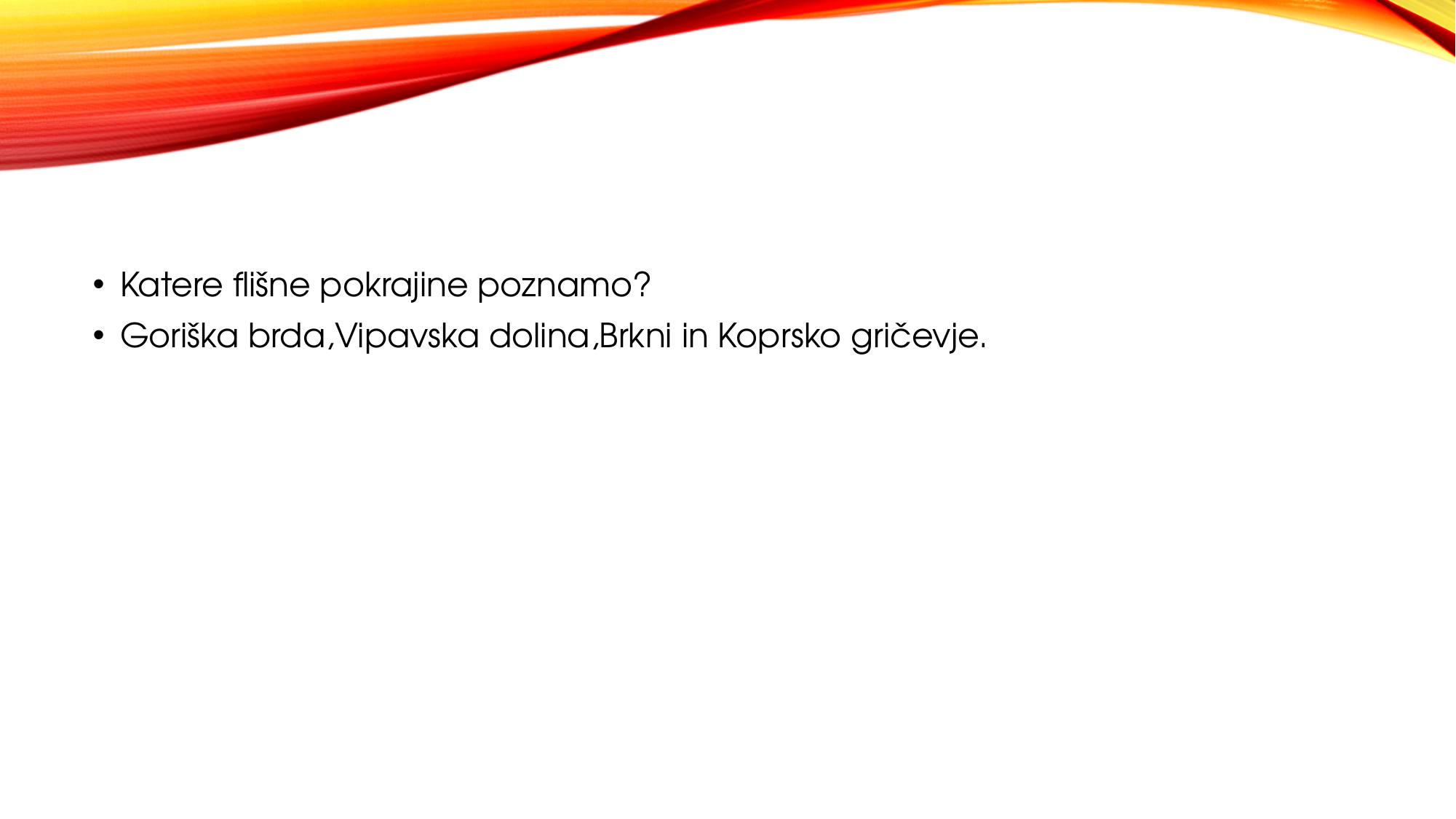

#
Katere flišne pokrajine poznamo?
Goriška brda,Vipavska dolina,Brkni in Koprsko gričevje.